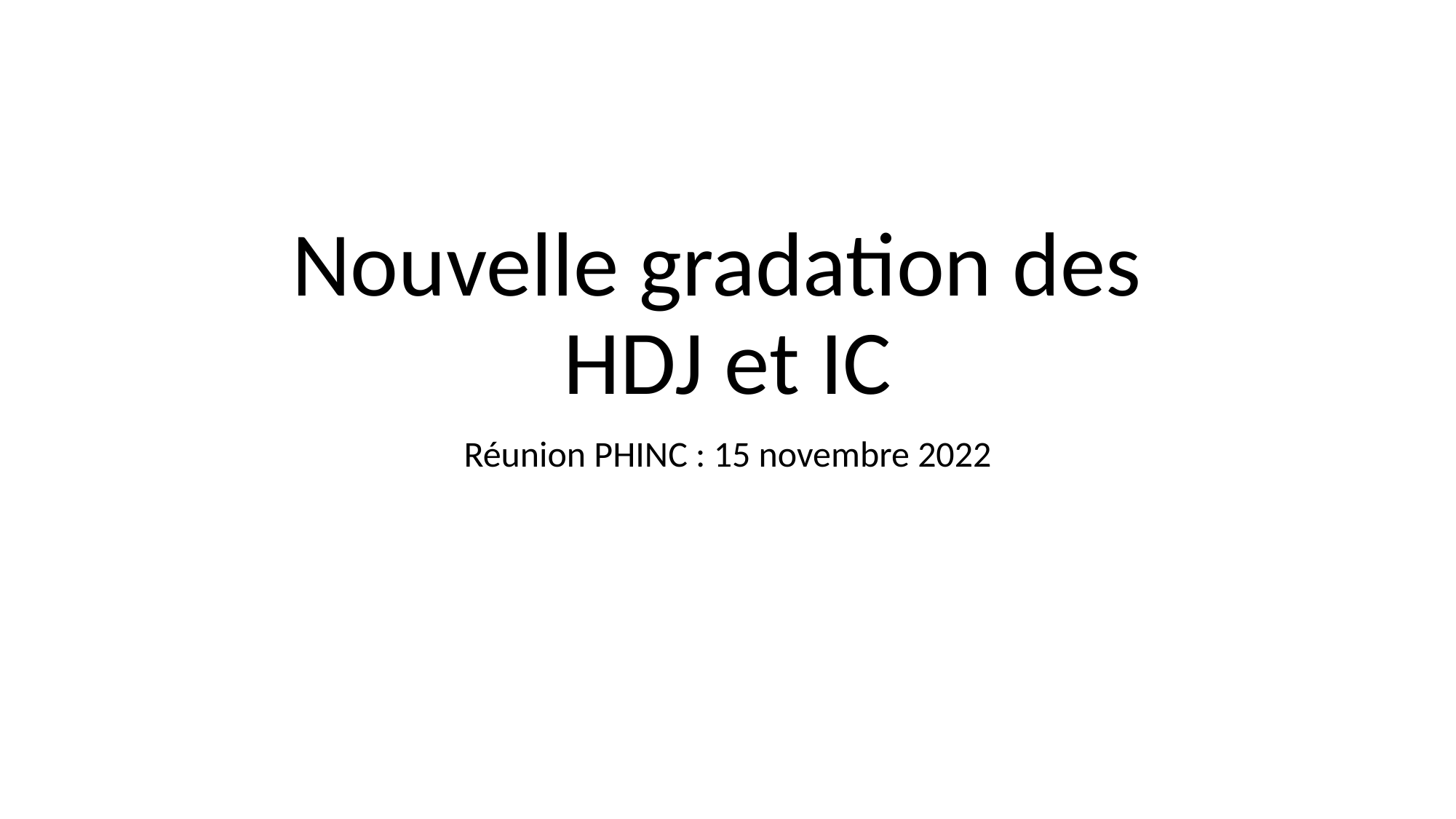

# Nouvelle gradation des HDJ et IC
Réunion PHINC : 15 novembre 2022